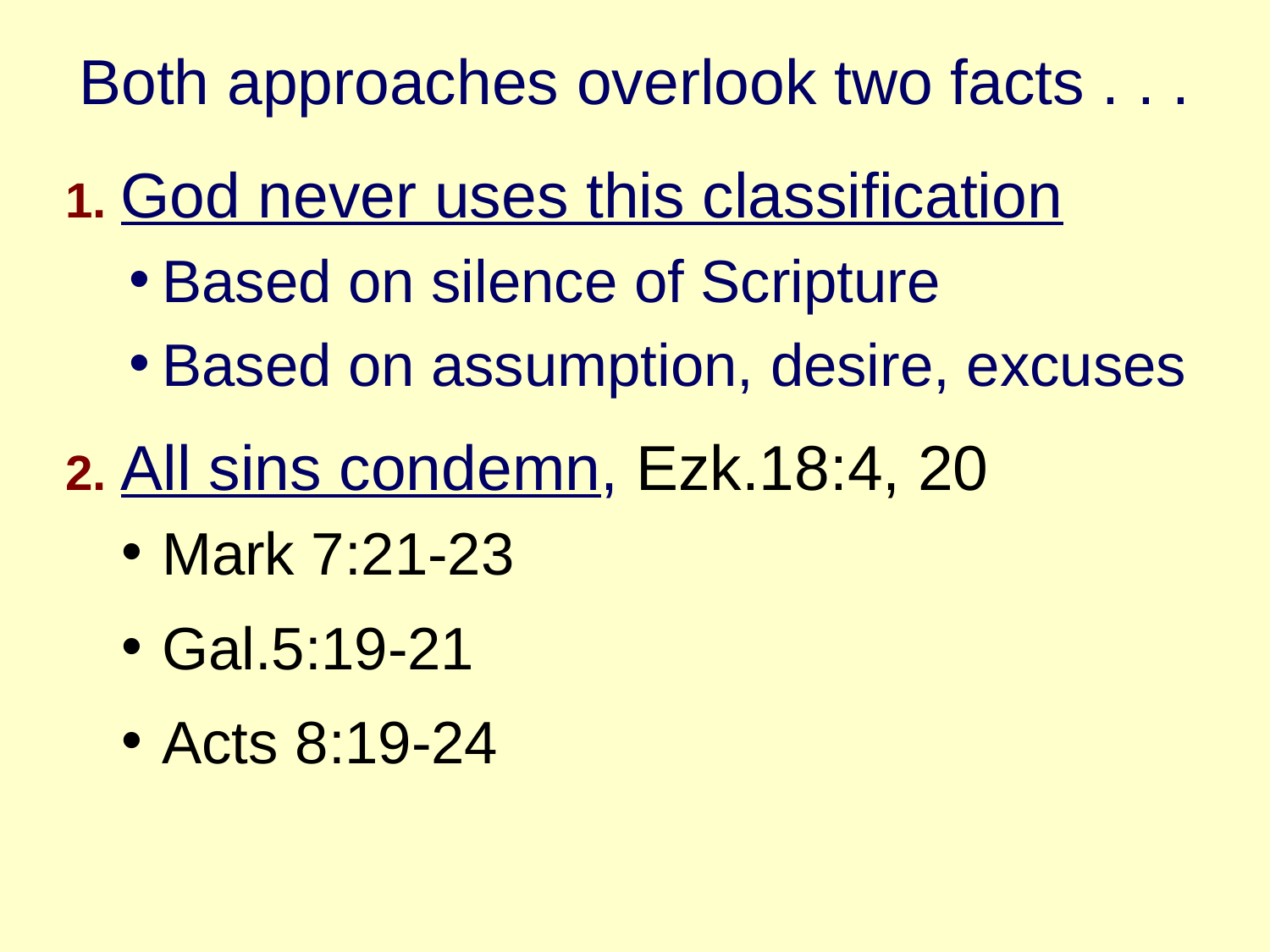

# Both approaches overlook two facts . . .
1. God never uses this classification
Based on silence of Scripture
Based on assumption, desire, excuses
2. All sins condemn, Ezk.18:4, 20
Mark 7:21-23
Gal.5:19-21
Acts 8:19-24